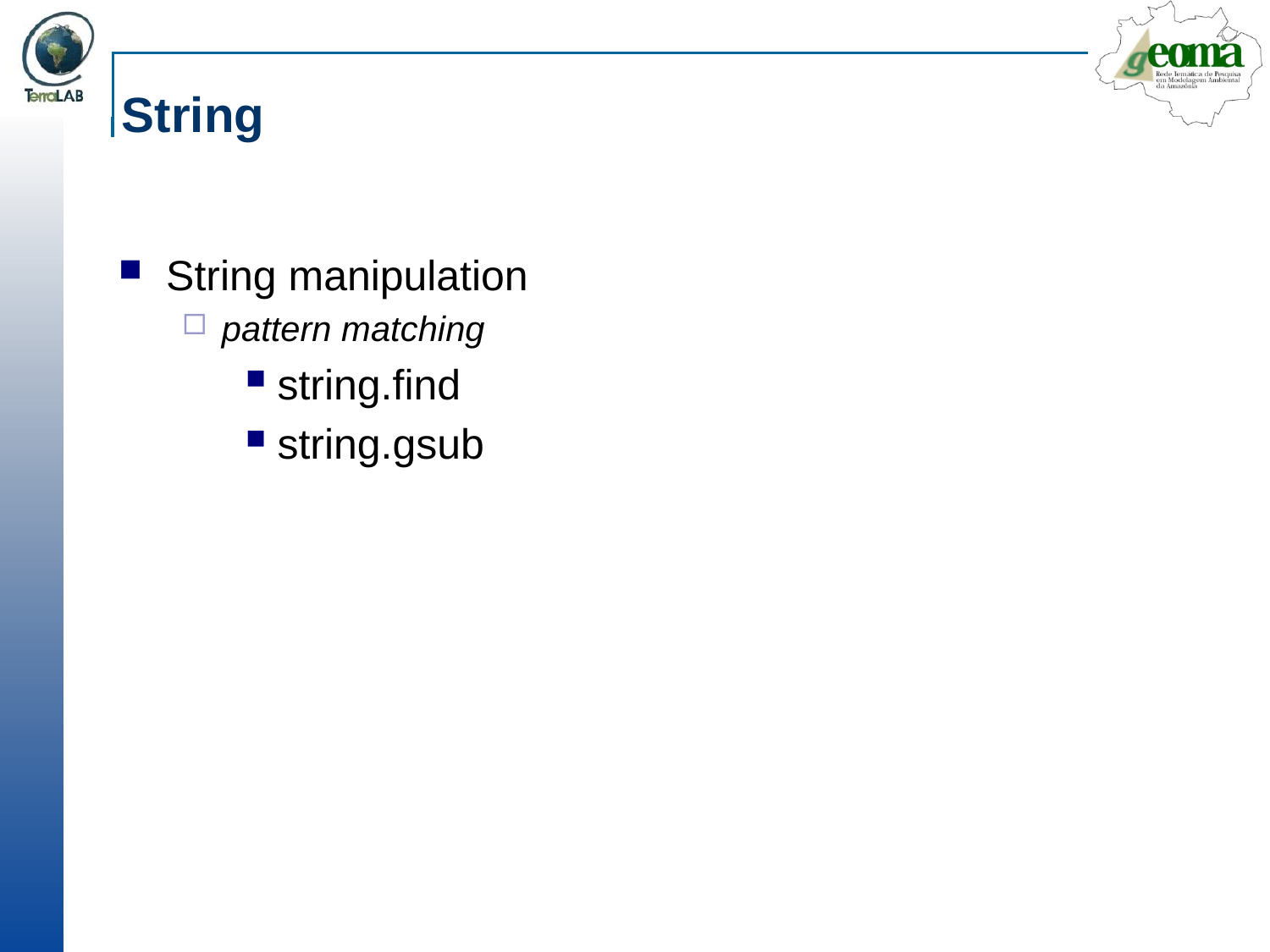

# String
String manipulation
pattern matching
string.find
string.gsub